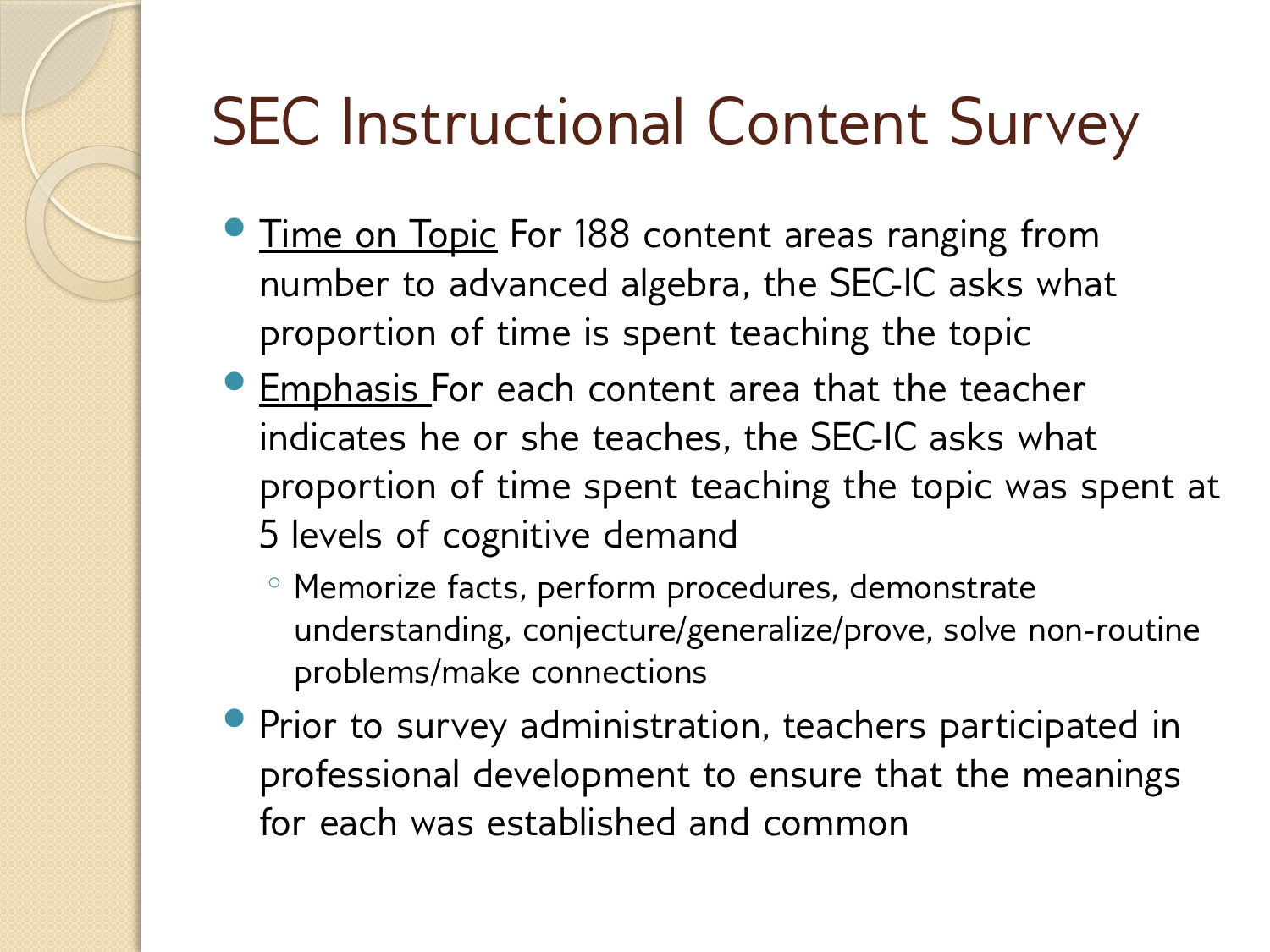

# SEC Instructional Content Survey
Time on Topic For 188 content areas ranging from number to advanced algebra, the SEC-IC asks what proportion of time is spent teaching the topic
Emphasis For each content area that the teacher indicates he or she teaches, the SEC-IC asks what proportion of time spent teaching the topic was spent at 5 levels of cognitive demand
Memorize facts, perform procedures, demonstrate understanding, conjecture/generalize/prove, solve non-routine problems/make connections
Prior to survey administration, teachers participated in professional development to ensure that the meanings for each was established and common